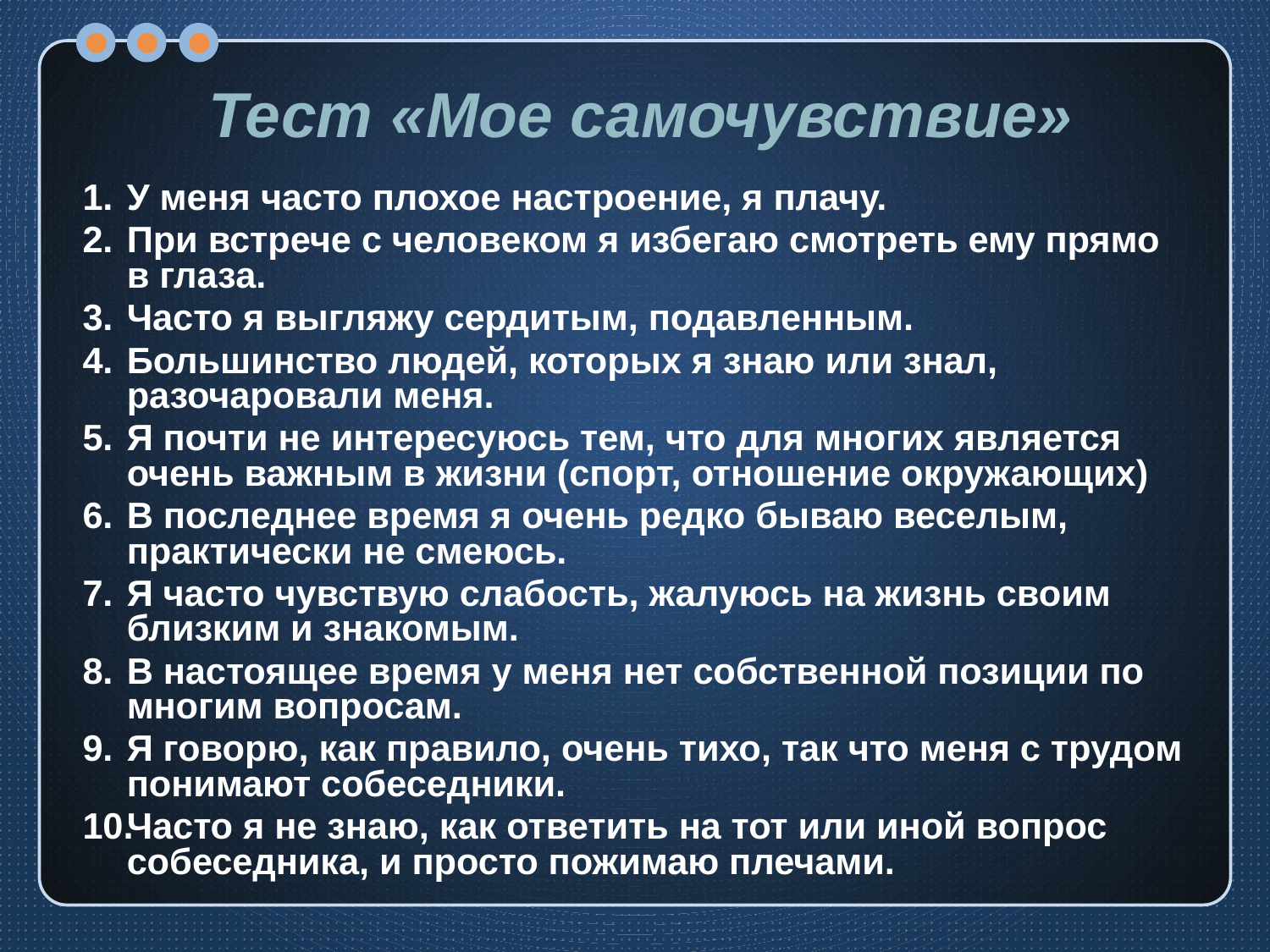

# Тест «Мое самочувствие»
У меня часто плохое настроение, я плачу.
При встрече с человеком я избегаю смотреть ему прямо в глаза.
Часто я выгляжу сердитым, подавленным.
Большинство людей, которых я знаю или знал, разочаровали меня.
Я почти не интересуюсь тем, что для многих является очень важным в жизни (спорт, отношение окружающих)
В последнее время я очень редко бываю веселым, практически не смеюсь.
Я часто чувствую слабость, жалуюсь на жизнь своим близким и знакомым.
В настоящее время у меня нет собственной позиции по многим вопросам.
Я говорю, как правило, очень тихо, так что меня с трудом понимают собеседники.
Часто я не знаю, как ответить на тот или иной вопрос собеседника, и просто пожимаю плечами.